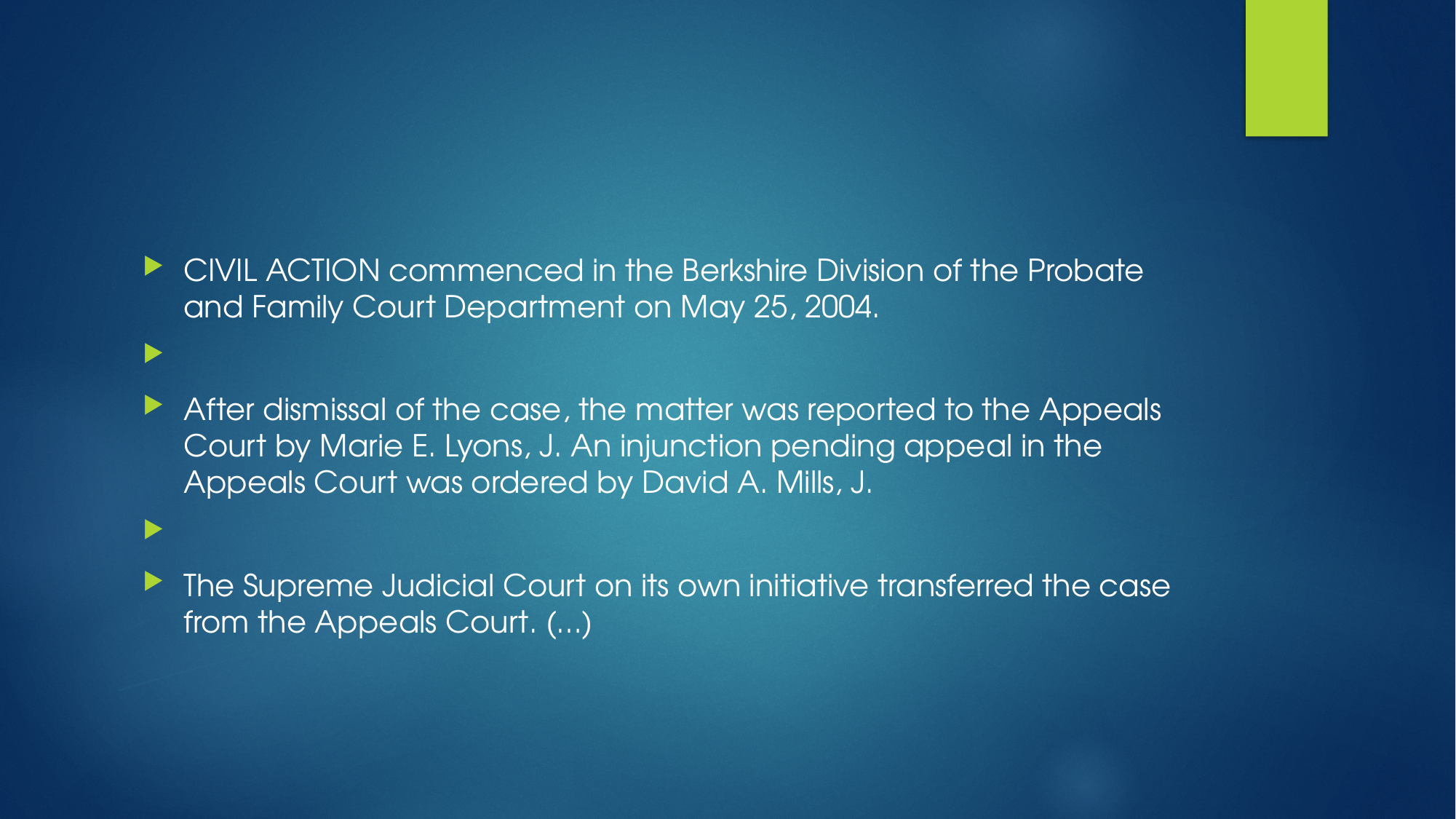

#
CIVIL ACTION commenced in the Berkshire Division of the Probate and Family Court Department on May 25, 2004.

After dismissal of the case, the matter was reported to the Appeals Court by Marie E. Lyons, J. An injunction pending appeal in the Appeals Court was ordered by David A. Mills, J.

The Supreme Judicial Court on its own initiative transferred the case from the Appeals Court. (…)